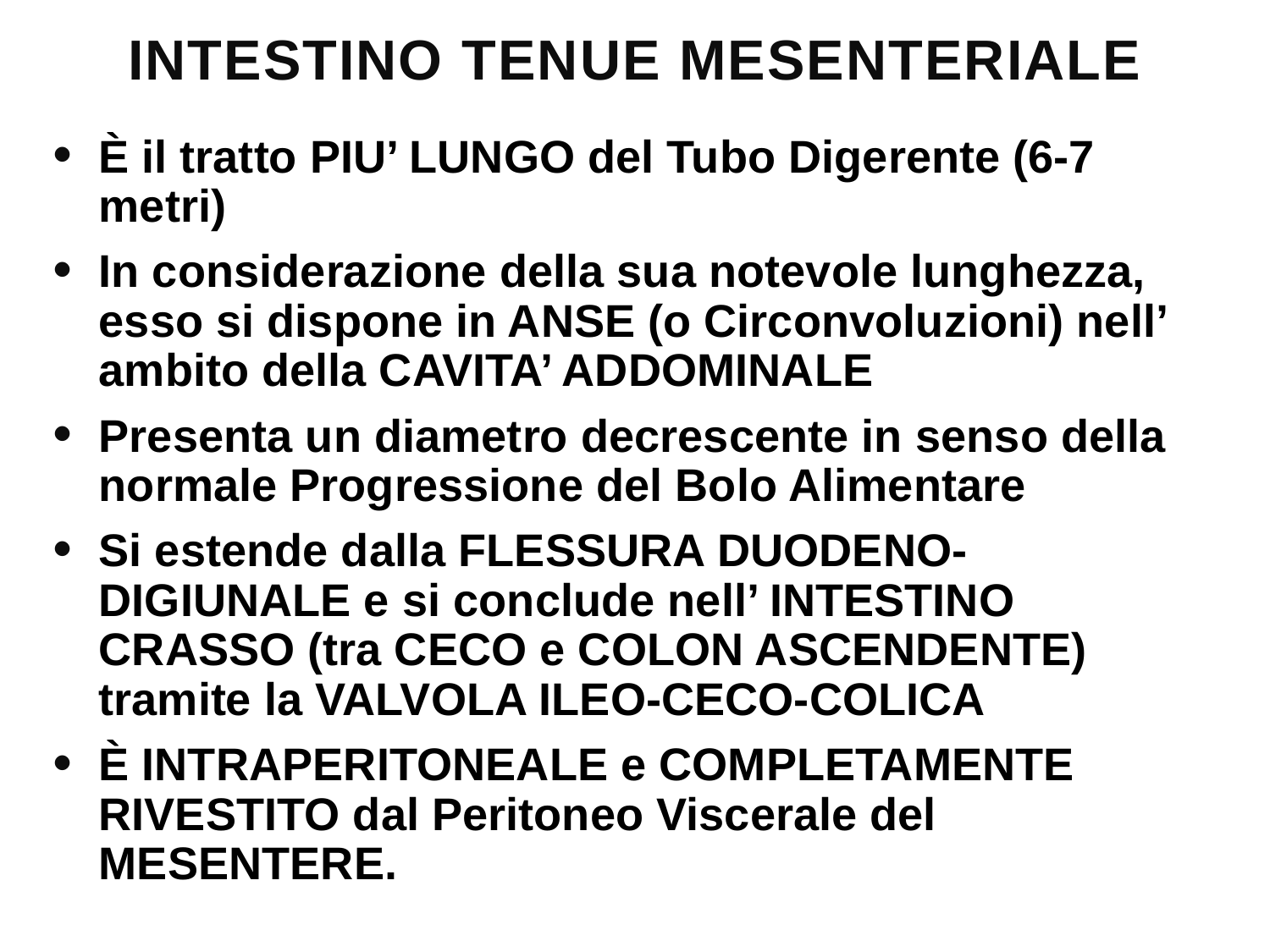

# INTESTINO TENUE MESENTERIALE
È il tratto PIU’ LUNGO del Tubo Digerente (6-7 metri)
In considerazione della sua notevole lunghezza, esso si dispone in ANSE (o Circonvoluzioni) nell’ ambito della CAVITA’ ADDOMINALE
Presenta un diametro decrescente in senso della normale Progressione del Bolo Alimentare
Si estende dalla FLESSURA DUODENO-DIGIUNALE e si conclude nell’ INTESTINO CRASSO (tra CECO e COLON ASCENDENTE) tramite la VALVOLA ILEO-CECO-COLICA
È INTRAPERITONEALE e COMPLETAMENTE RIVESTITO dal Peritoneo Viscerale del MESENTERE.